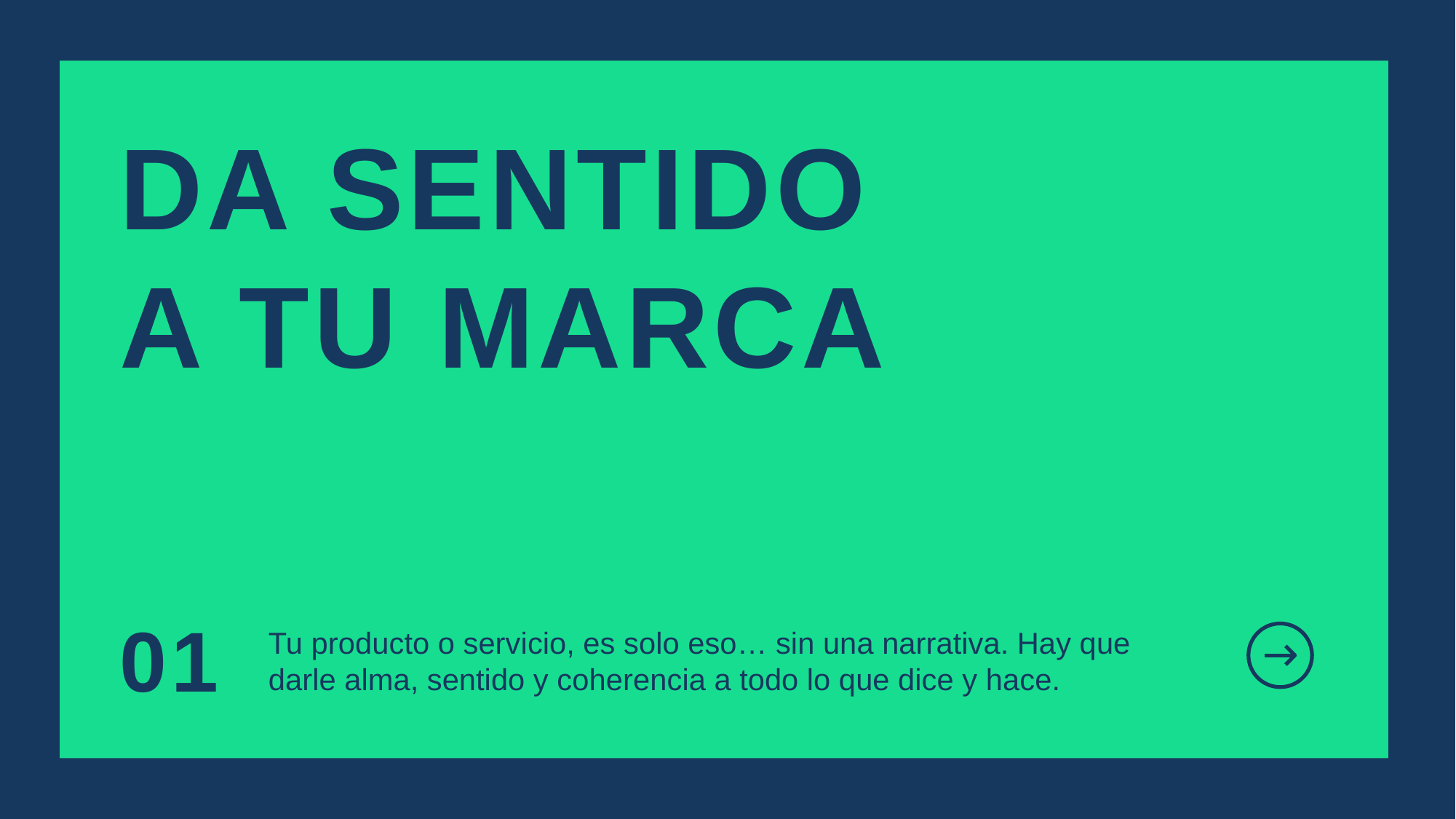

DA SENTIDO
A TU MARCA
Tu producto o servicio, es solo eso… sin una narrativa. Hay que darle alma, sentido y coherencia a todo lo que dice y hace.

01